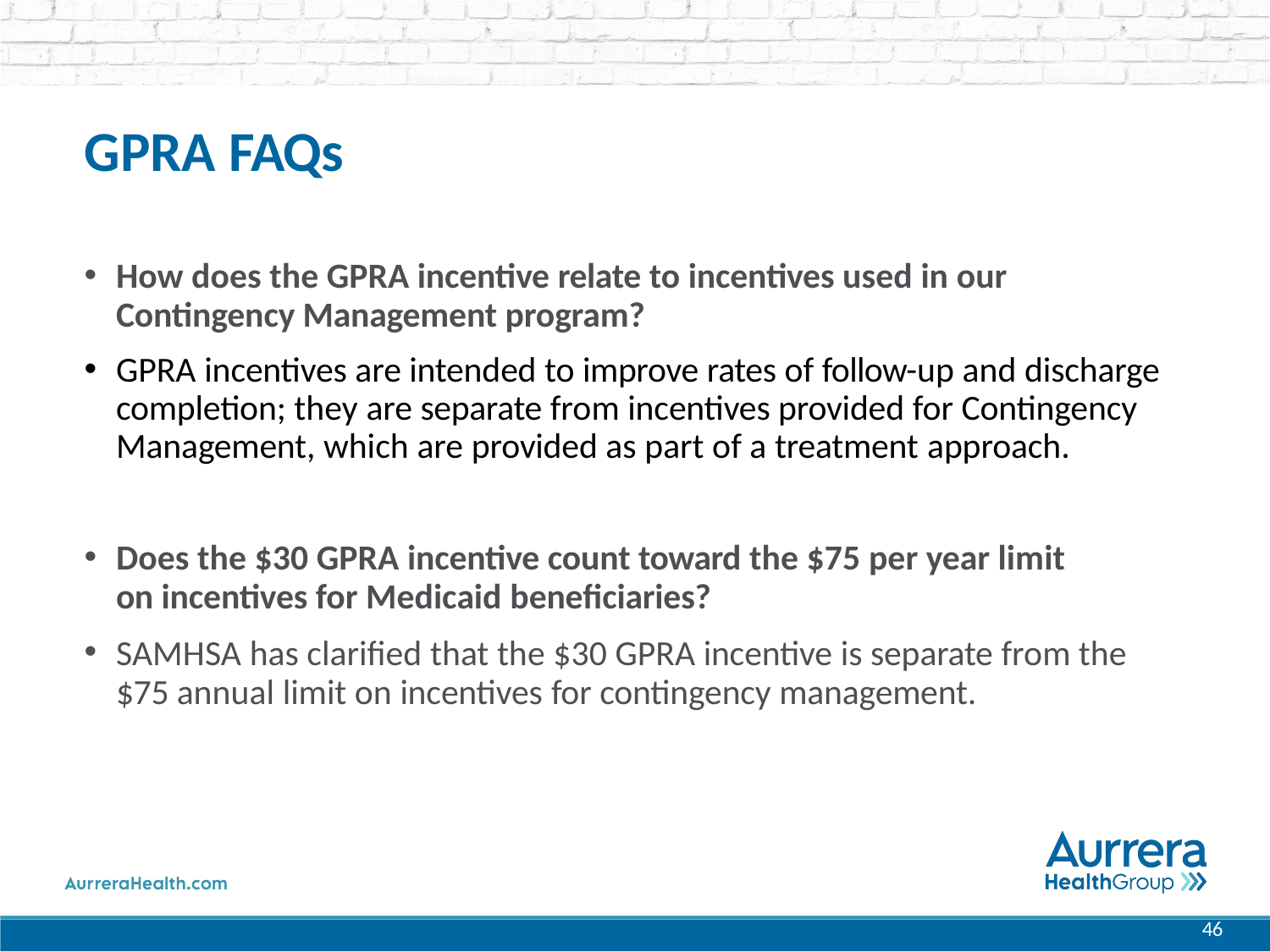

# GPRA FAQs
How does the GPRA incentive relate to incentives used in our Contingency Management program?
GPRA incentives are intended to improve rates of follow-up and discharge completion; they are separate from incentives provided for Contingency Management, which are provided as part of a treatment approach.

Does the $30 GPRA incentive count toward the $75 per year limit on incentives for Medicaid beneficiaries?
SAMHSA has clarified that the $30 GPRA incentive is separate from the $75 annual limit on incentives for contingency management.
46